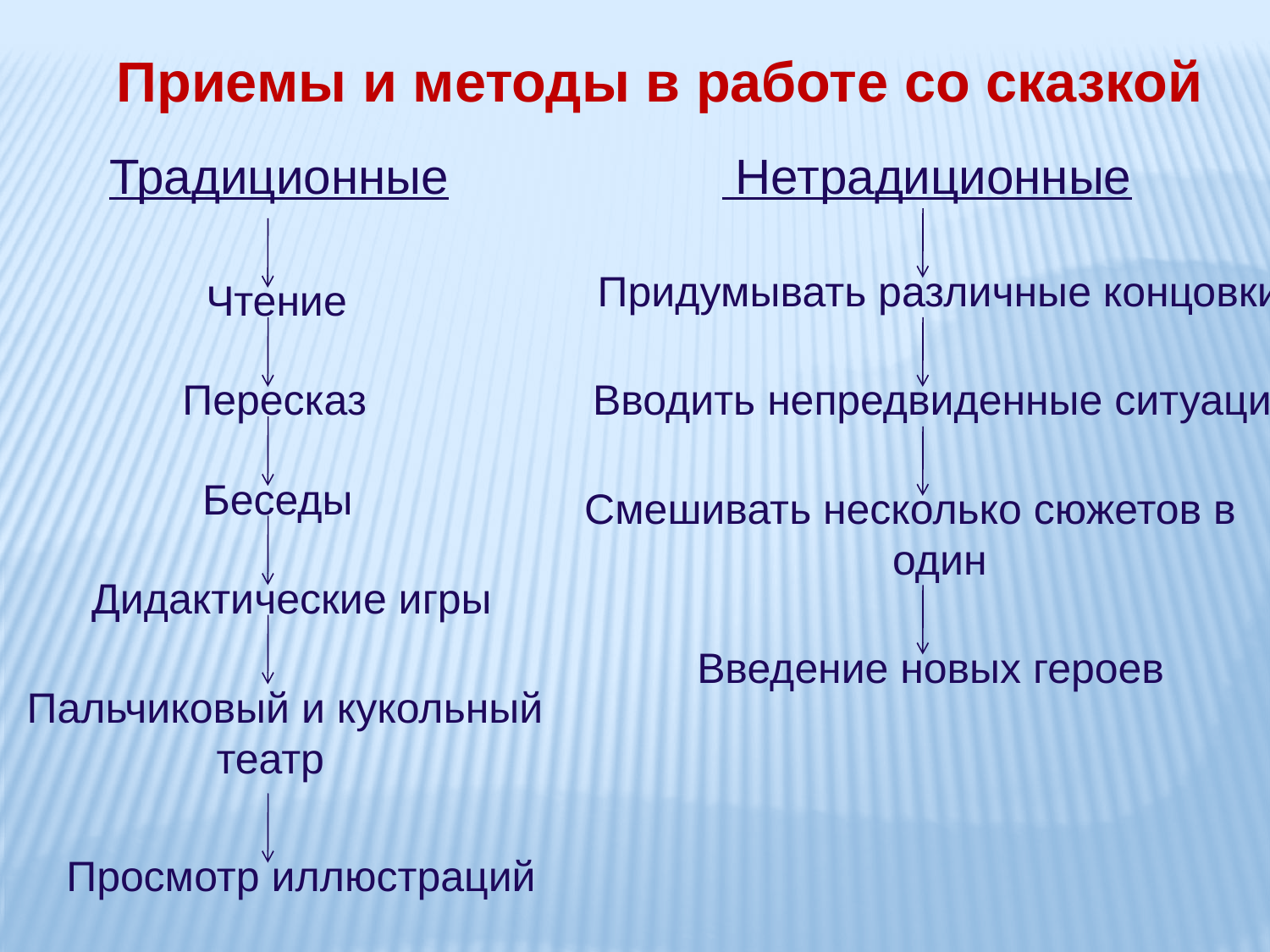

Приемы и методы в работе со сказкой
 Традиционные
 Нетрадиционные
Придумывать различные концовки
Чтение
Пересказ
Вводить непредвиденные ситуации
Беседы
Смешивать несколько сюжетов в
                          один
Дидактические игры
Введение новых героев
Пальчиковый и кукольный
                театр
Просмотр иллюстраций